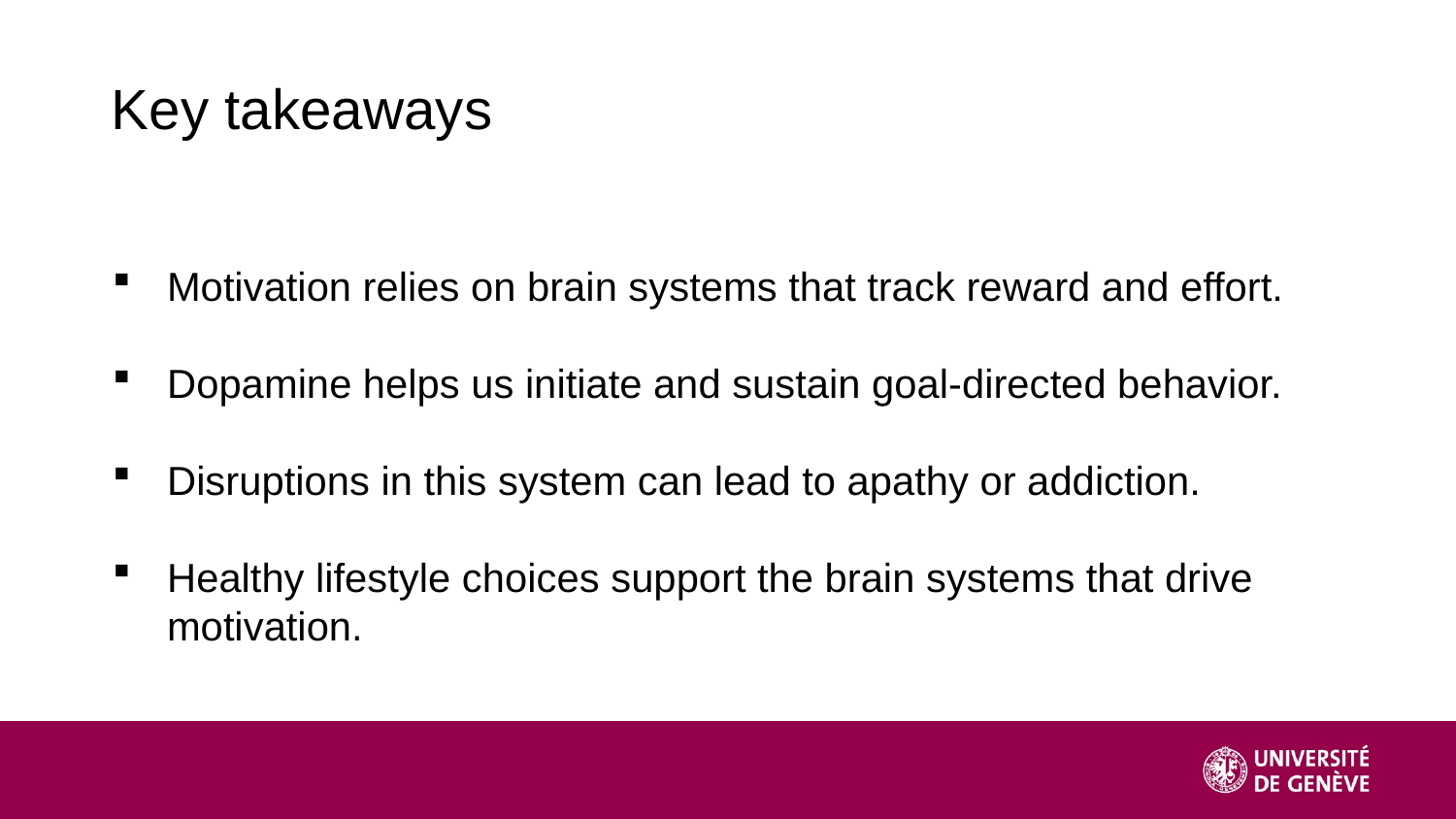

Key takeaways
Motivation relies on brain systems that track reward and effort.

Dopamine helps us initiate and sustain goal-directed behavior.

Disruptions in this system can lead to apathy or addiction.

Healthy lifestyle choices support the brain systems that drive motivation.